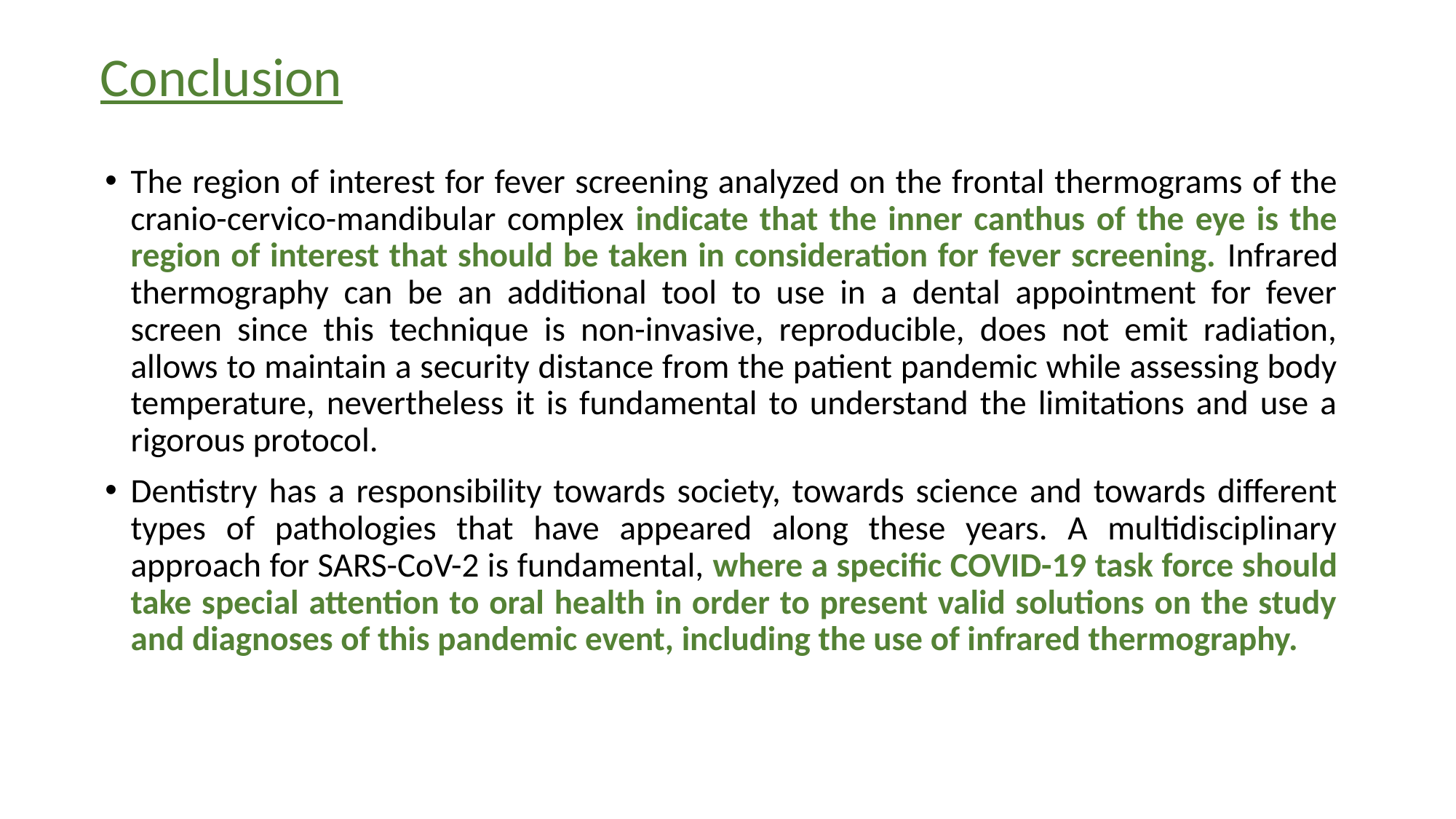

# Conclusion
The region of interest for fever screening analyzed on the frontal thermograms of the cranio-cervico-mandibular complex indicate that the inner canthus of the eye is the region of interest that should be taken in consideration for fever screening. Infrared thermography can be an additional tool to use in a dental appointment for fever screen since this technique is non-invasive, reproducible, does not emit radiation, allows to maintain a security distance from the patient pandemic while assessing body temperature, nevertheless it is fundamental to understand the limitations and use a rigorous protocol.
Dentistry has a responsibility towards society, towards science and towards different types of pathologies that have appeared along these years. A multidisciplinary approach for SARS-CoV-2 is fundamental, where a specific COVID-19 task force should take special attention to oral health in order to present valid solutions on the study and diagnoses of this pandemic event, including the use of infrared thermography.